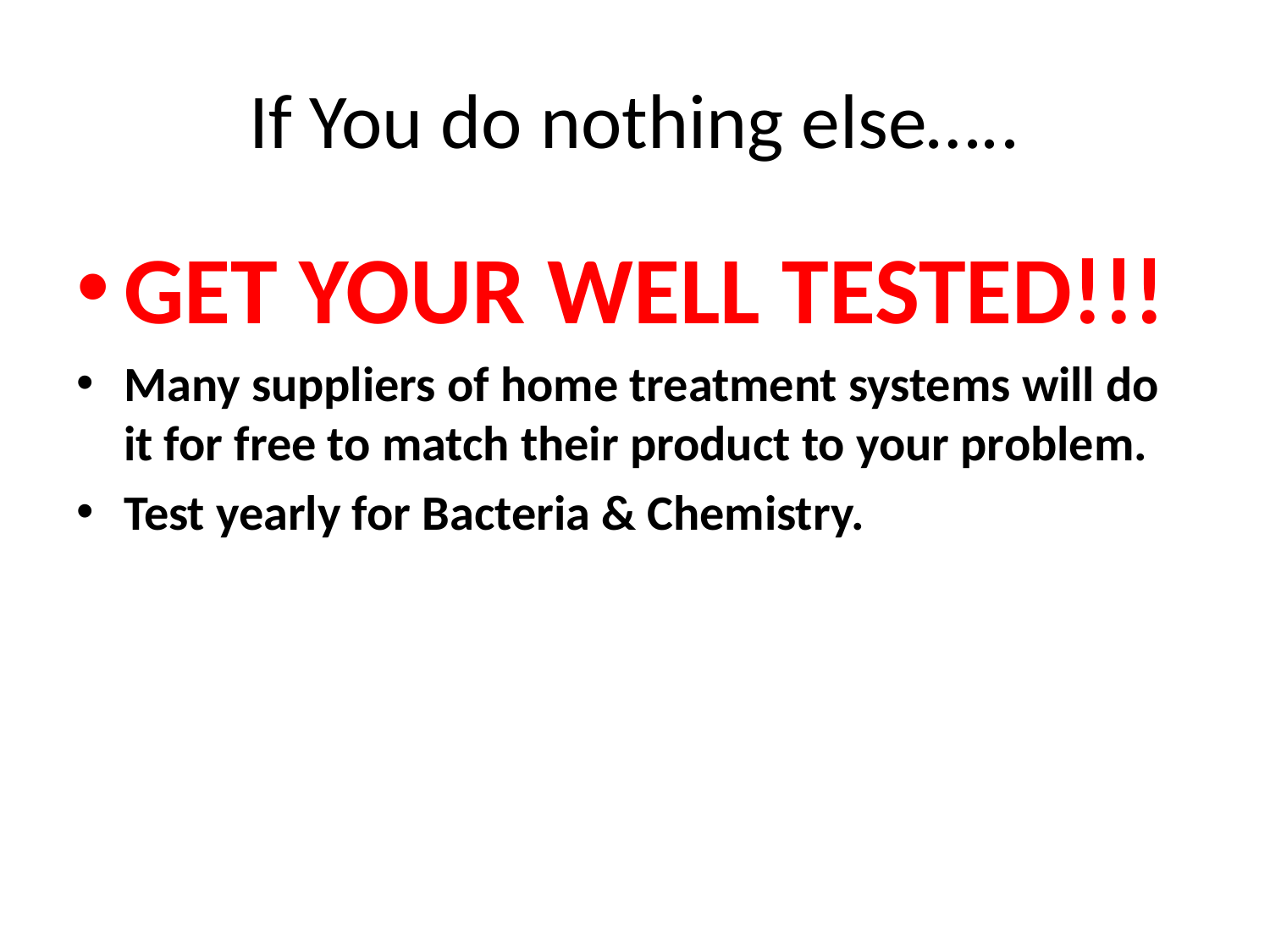

# If You do nothing else…..
GET YOUR WELL TESTED!!!
Many suppliers of home treatment systems will do it for free to match their product to your problem.
Test yearly for Bacteria & Chemistry.